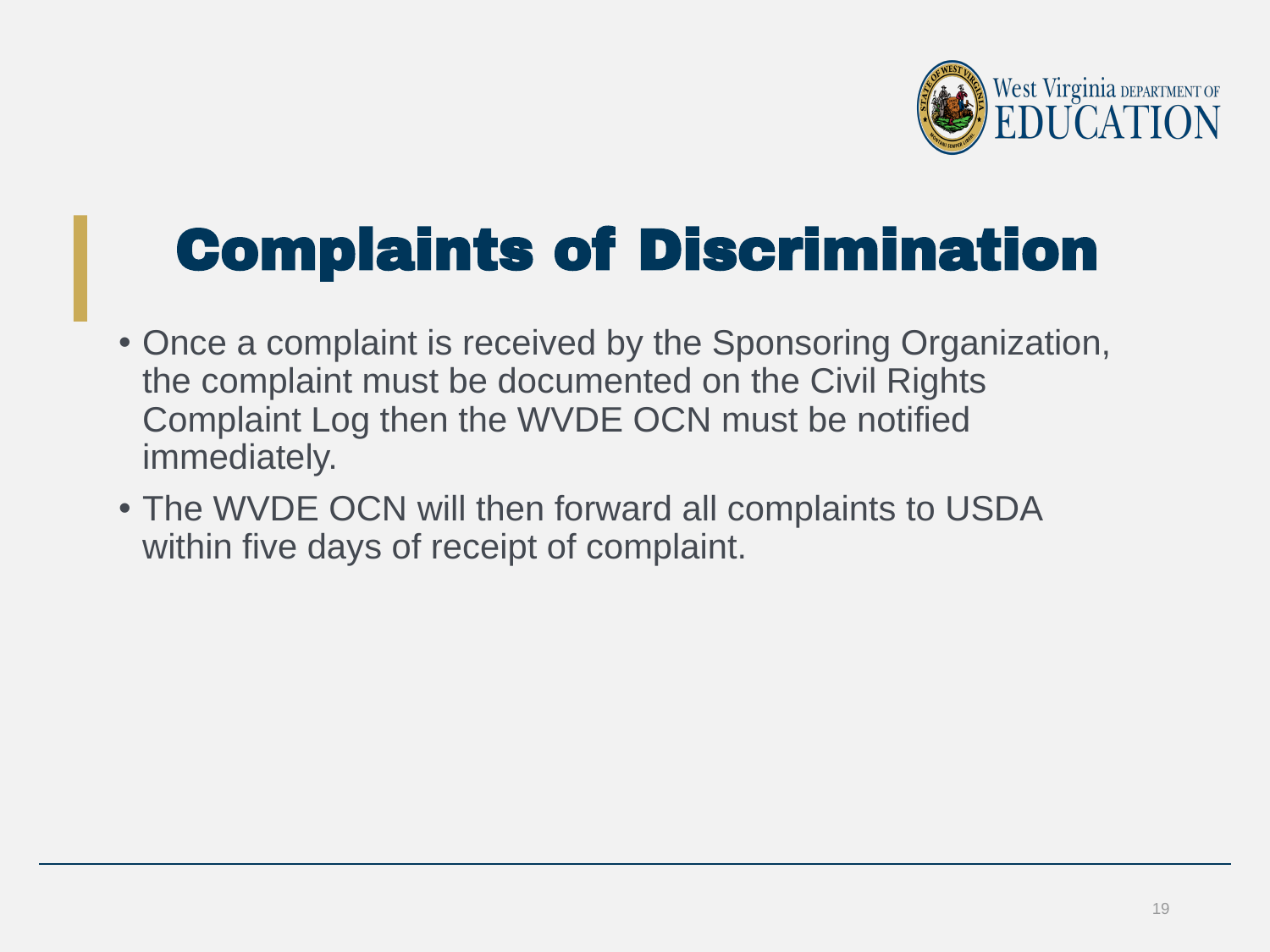

# Complaints of Discrimination
Once a complaint is received by the Sponsoring Organization, the complaint must be documented on the Civil Rights Complaint Log then the WVDE OCN must be notified immediately.
The WVDE OCN will then forward all complaints to USDA within five days of receipt of complaint.

19